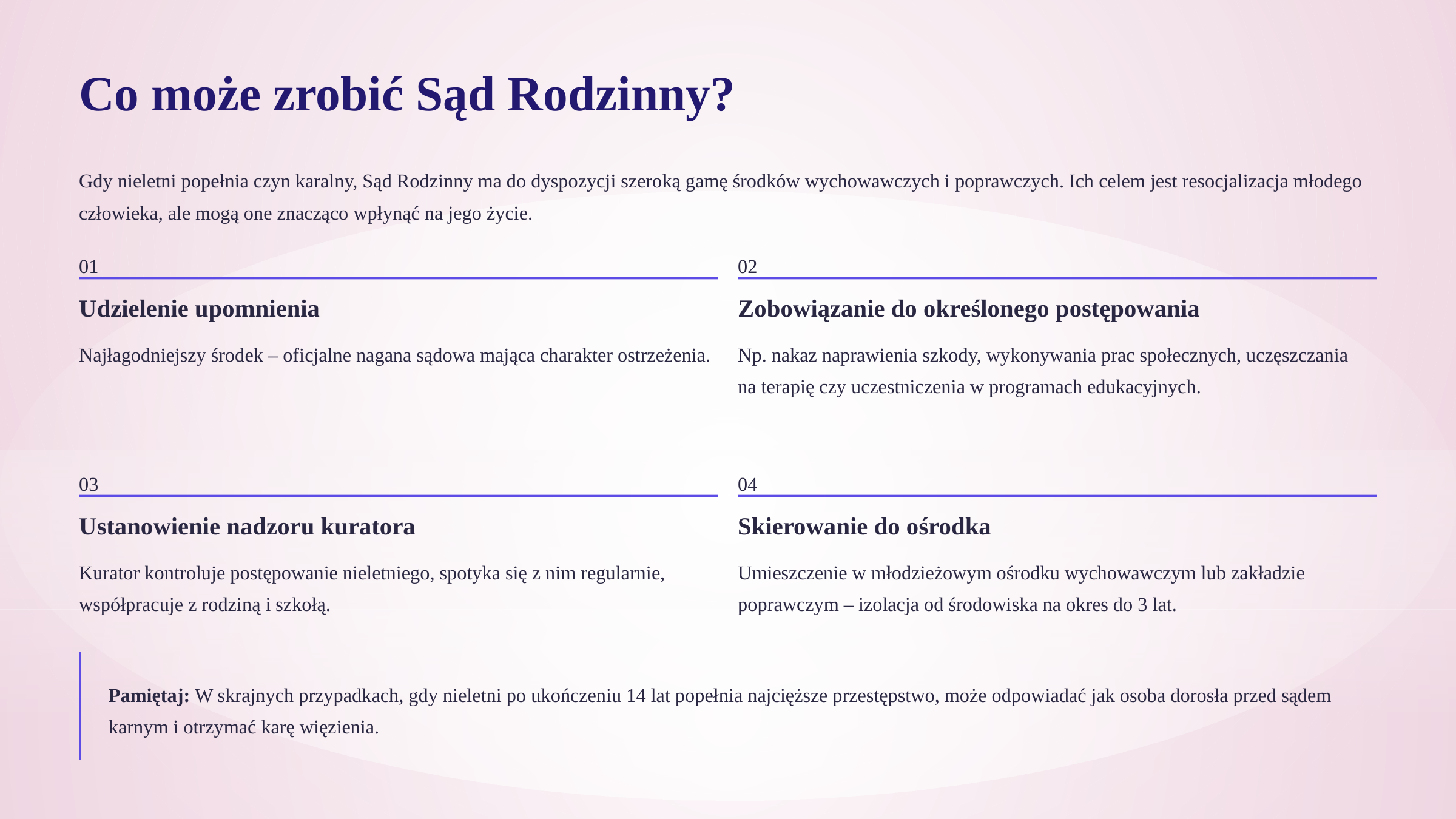

Co może zrobić Sąd Rodzinny?
Gdy nieletni popełnia czyn karalny, Sąd Rodzinny ma do dyspozycji szeroką gamę środków wychowawczych i poprawczych. Ich celem jest resocjalizacja młodego człowieka, ale mogą one znacząco wpłynąć na jego życie.
01
02

Udzielenie upomnienia
Zobowiązanie do określonego postępowania
Najłagodniejszy środek – oficjalne nagana sądowa mająca charakter ostrzeżenia.
Np. nakaz naprawienia szkody, wykonywania prac społecznych, uczęszczania
na terapię czy uczestniczenia w programach edukacyjnych.
03
04

Ustanowienie nadzoru kuratora
Skierowanie do ośrodka
Kurator kontroluje postępowanie nieletniego, spotyka się z nim regularnie, współpracuje z rodziną i szkołą.
Umieszczenie w młodzieżowym ośrodku wychowawczym lub zakładzie poprawczym – izolacja od środowiska na okres do 3 lat.

Pamiętaj: W skrajnych przypadkach, gdy nieletni po ukończeniu 14 lat popełnia najcięższe przestępstwo, może odpowiadać jak osoba dorosła przed sądem karnym i otrzymać karę więzienia.